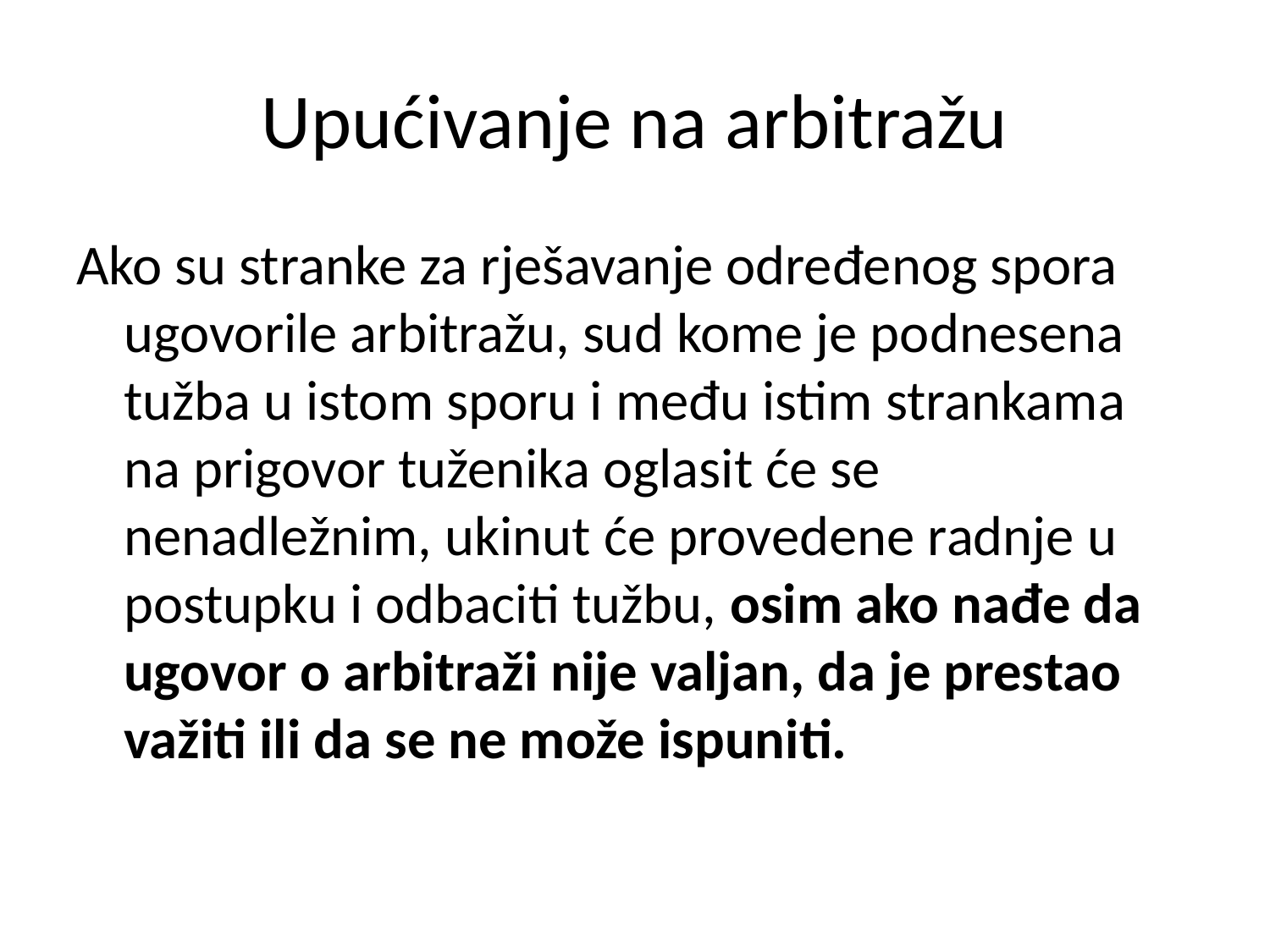

# Upućivanje na arbitražu
Ako su stranke za rješavanje određenog spora ugovorile arbitražu, sud kome je podnesena tužba u istom sporu i među istim strankama na prigovor tuženika oglasit će se nenadležnim, ukinut će provedene radnje u postupku i odbaciti tužbu, osim ako nađe da ugovor o arbitraži nije valjan, da je prestao važiti ili da se ne može ispuniti.